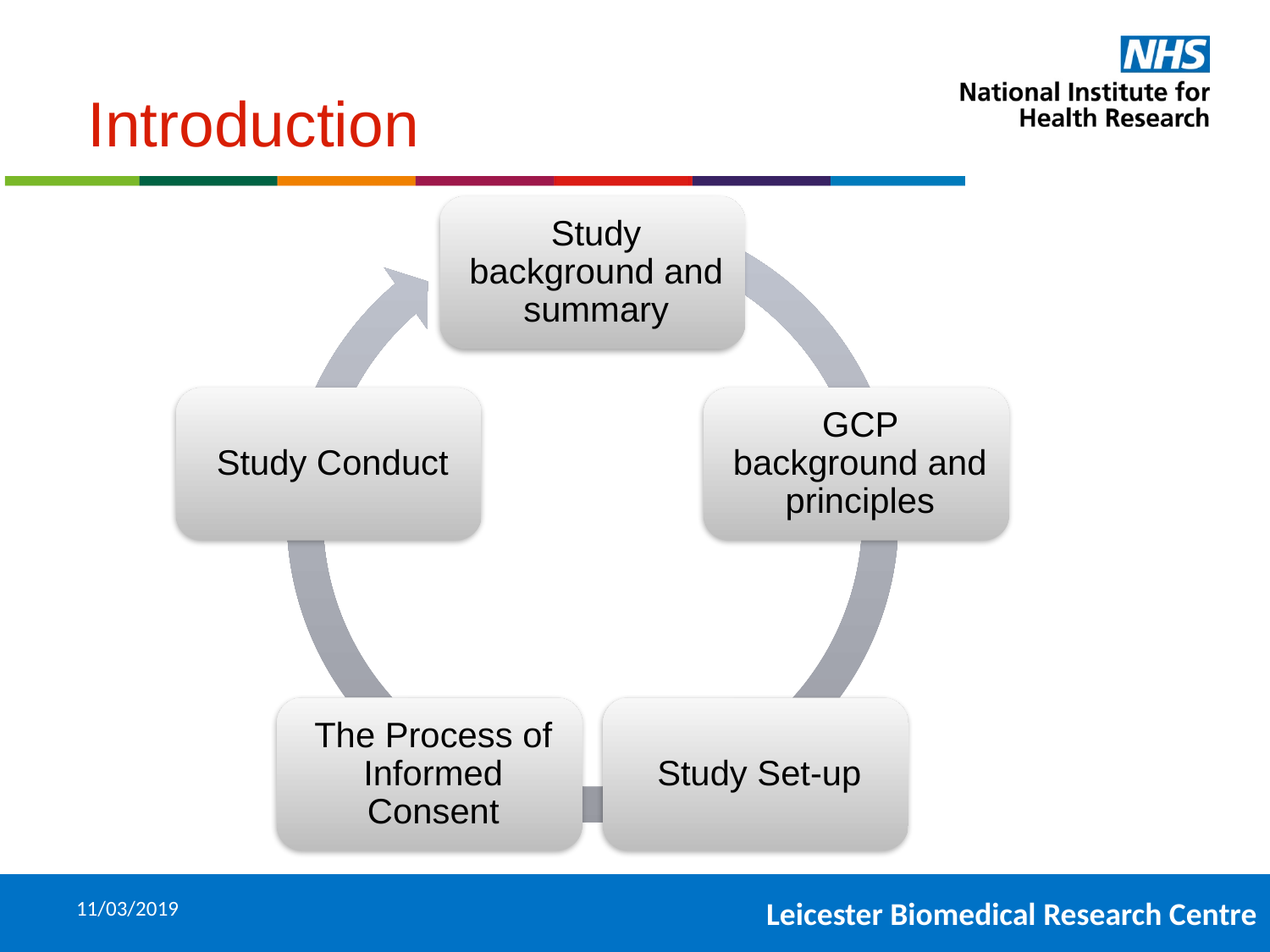

#
Introduction
Study background and summary
GCP background and principles
Study Set-up
The Process of Informed Consent
Study Conduct

driven with little differentiation of other risk factors till middle age

11/03/2019
2